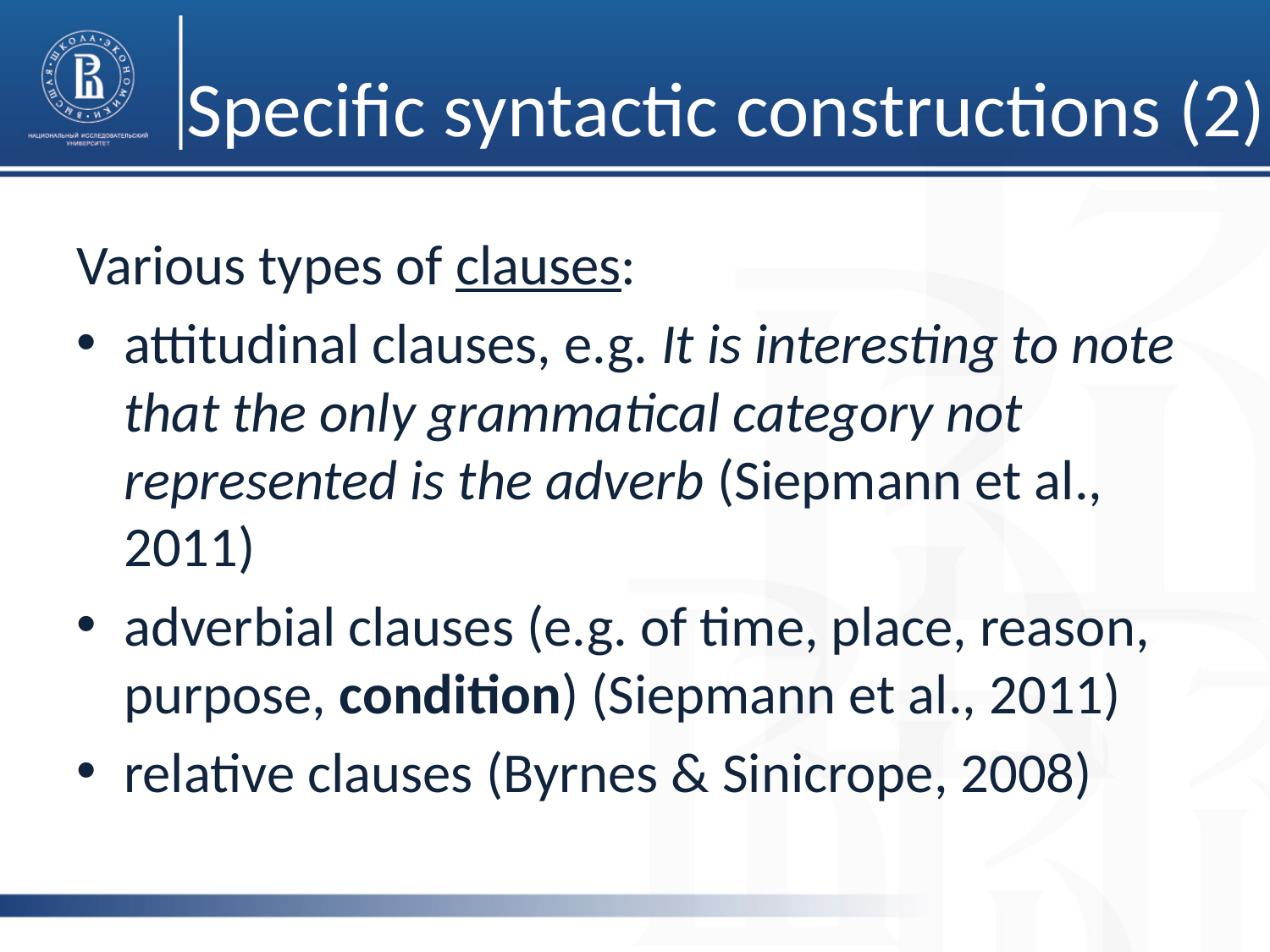

# Specific syntactic constructions (2)
Various types of clauses:
attitudinal clauses, e.g. It is interesting to note that the only grammatical category not represented is the adverb (Siepmann et al., 2011)
adverbial clauses (e.g. of time, place, reason, purpose, condition) (Siepmann et al., 2011)
relative clauses (Byrnes & Sinicrope, 2008)